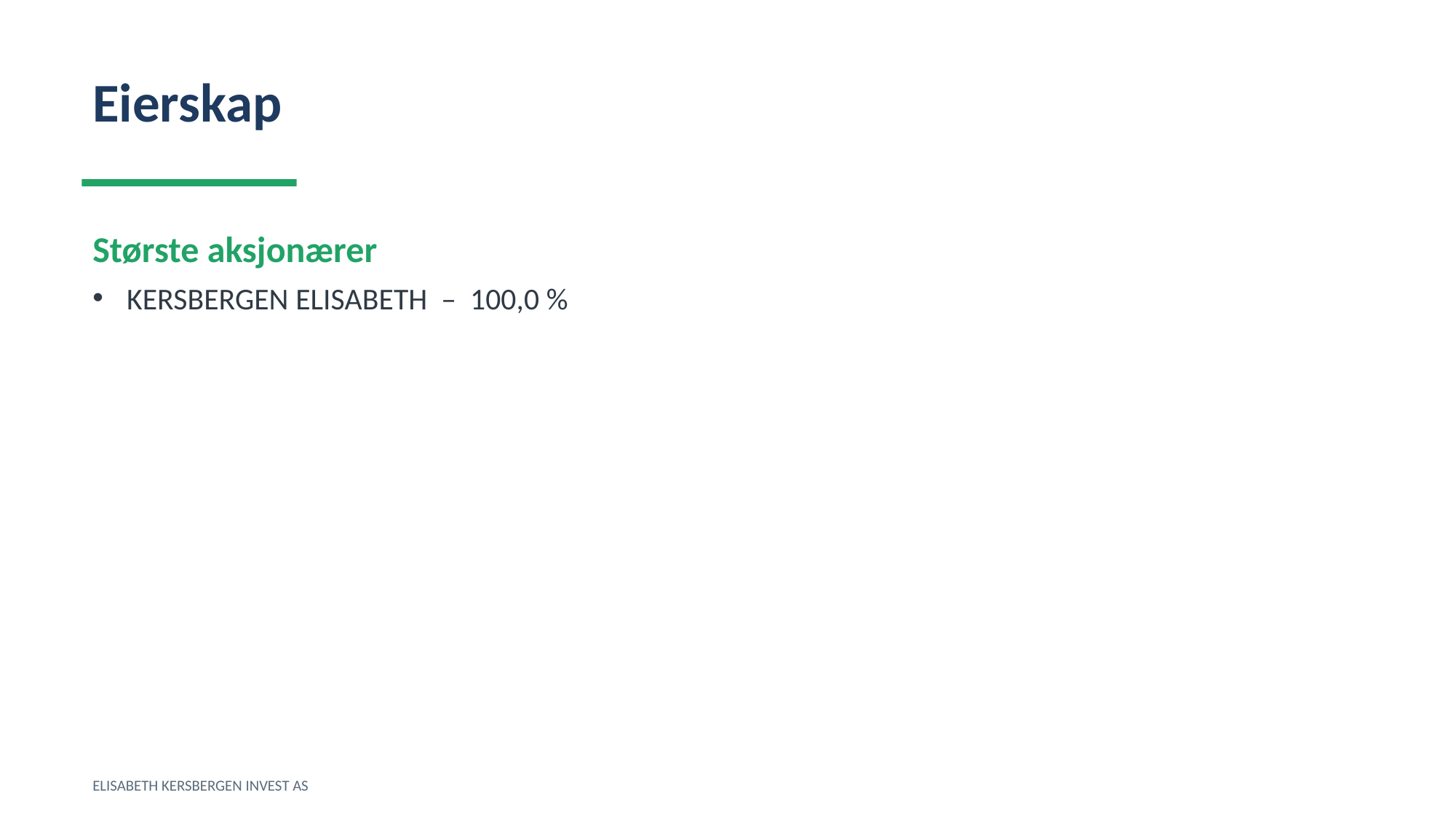

Eierskap

Største aksjonærer
KERSBERGEN ELISABETH  –  100,0 %
ELISABETH KERSBERGEN INVEST AS